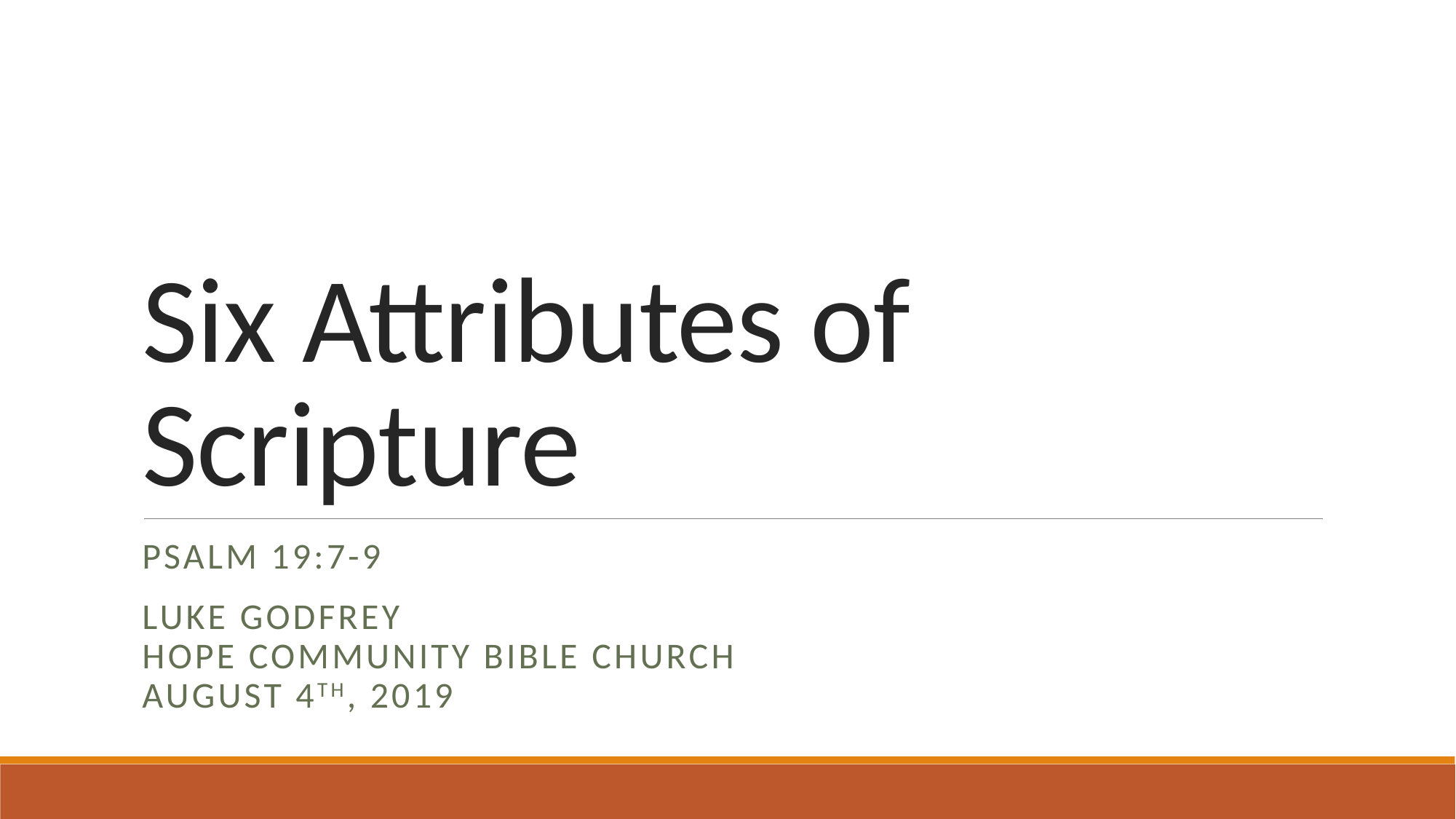

# Six Attributes of Scripture
Psalm 19:7-9
Luke Godfrey
Hope Community Bible Church
August 4th, 2019